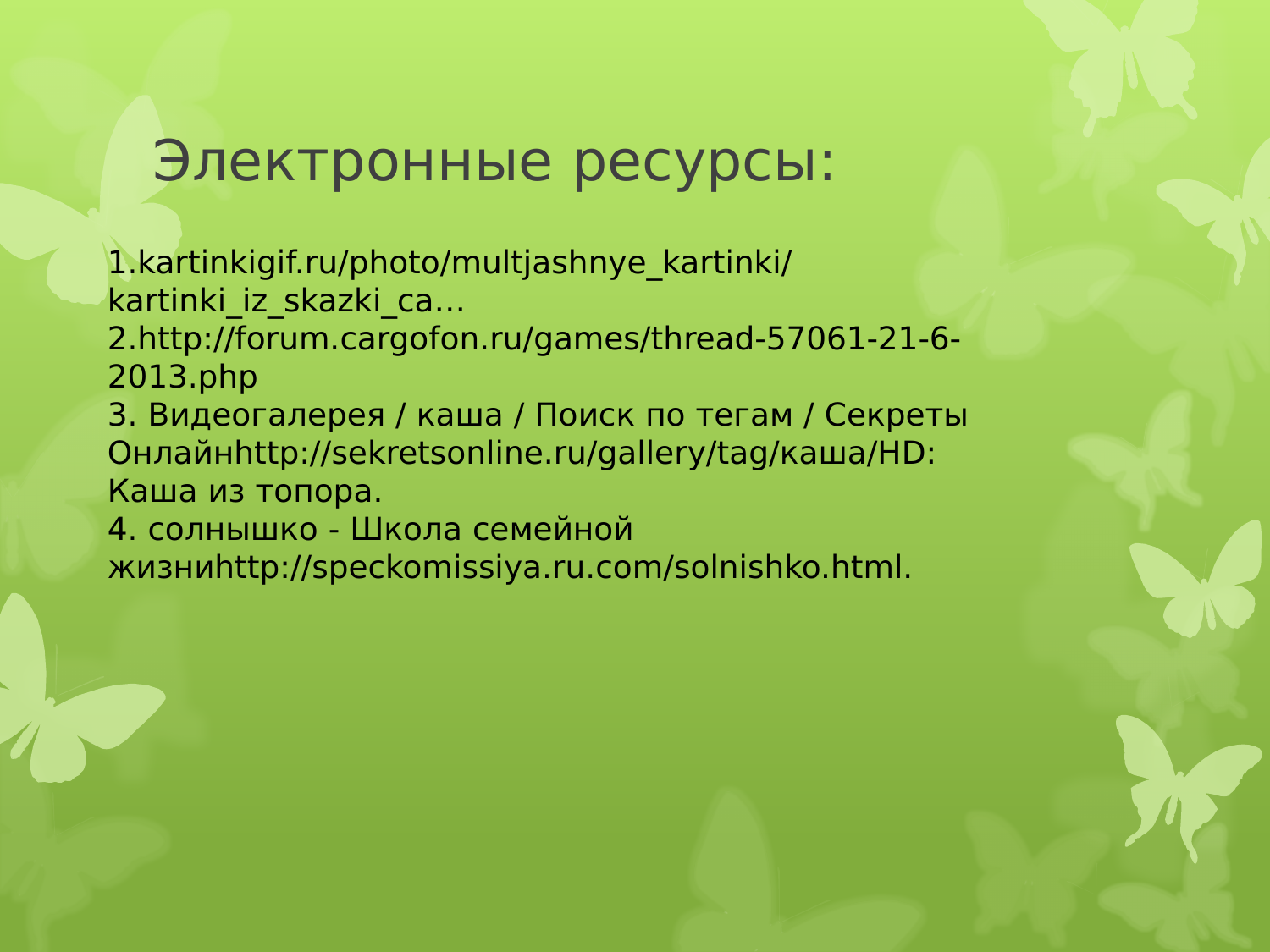

# Электронные ресурсы:
1.kartinkigif.ru/photo/multjashnye_kartinki/kartinki_iz_skazki_ca…
2.http://forum.cargofon.ru/games/thread-57061-21-6-2013.php
3. Видеогалерея / каша / Поиск по тегам / Секреты Онлайнhttp://sekretsonline.ru/gallery/tag/каша/HD: Каша из топора.
4. солнышко - Школа семейной жизниhttp://speckomissiya.ru.com/solnishko.html.